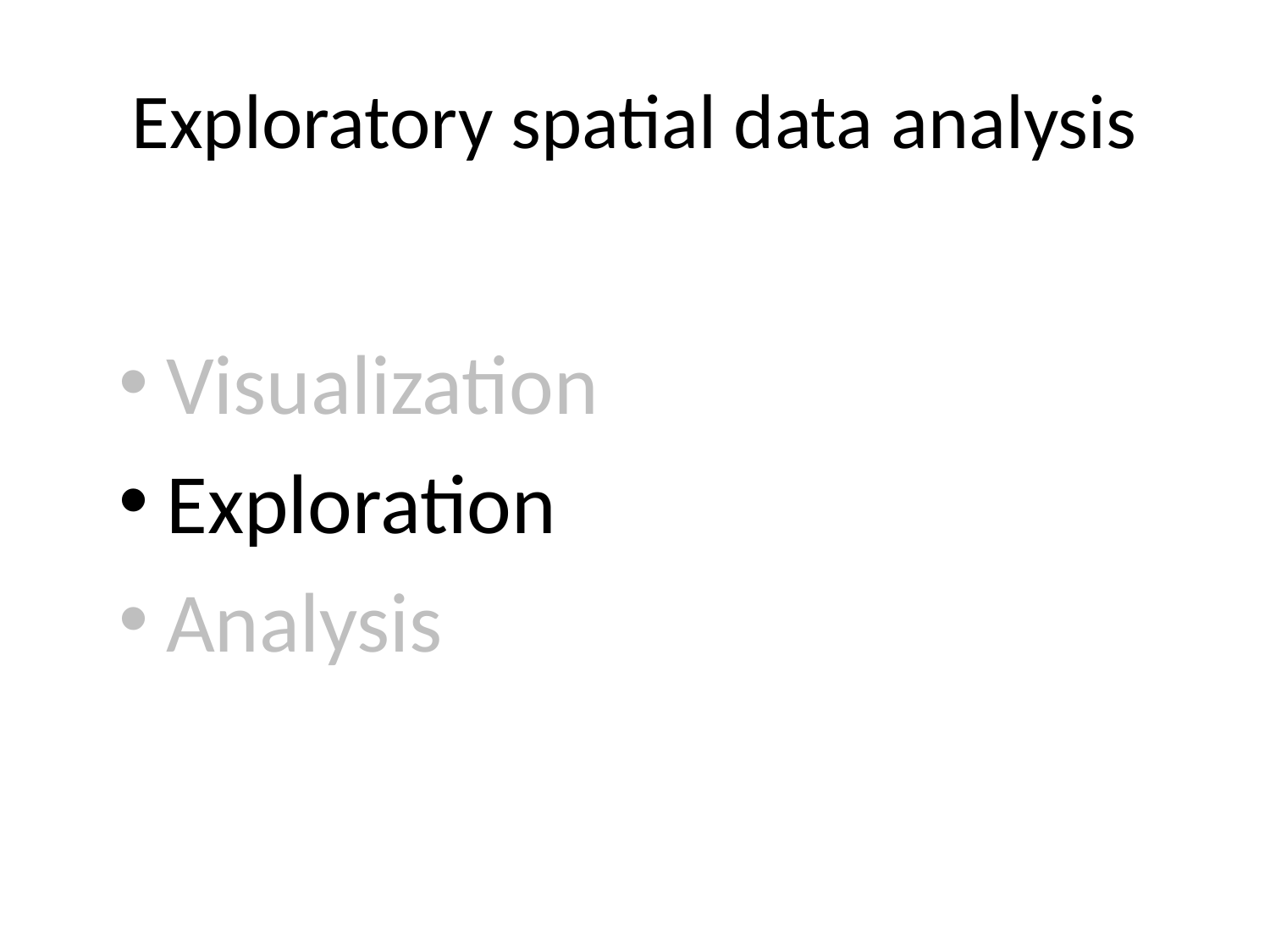

# Exploratory spatial data analysis
Visualization
Exploration
Analysis